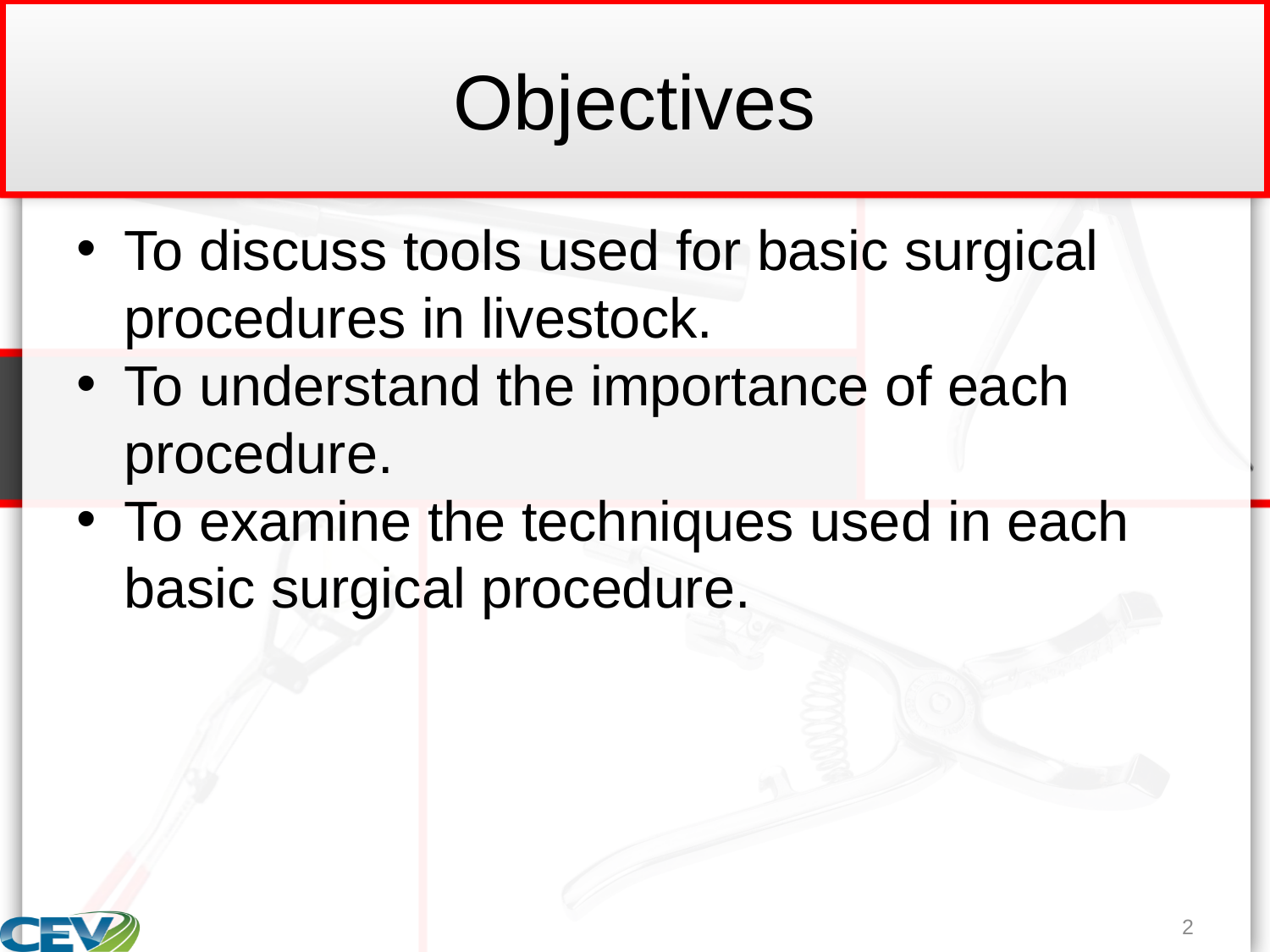

# Objectives
To discuss tools used for basic surgical procedures in livestock.
To understand the importance of each procedure.
To examine the techniques used in each basic surgical procedure.

2